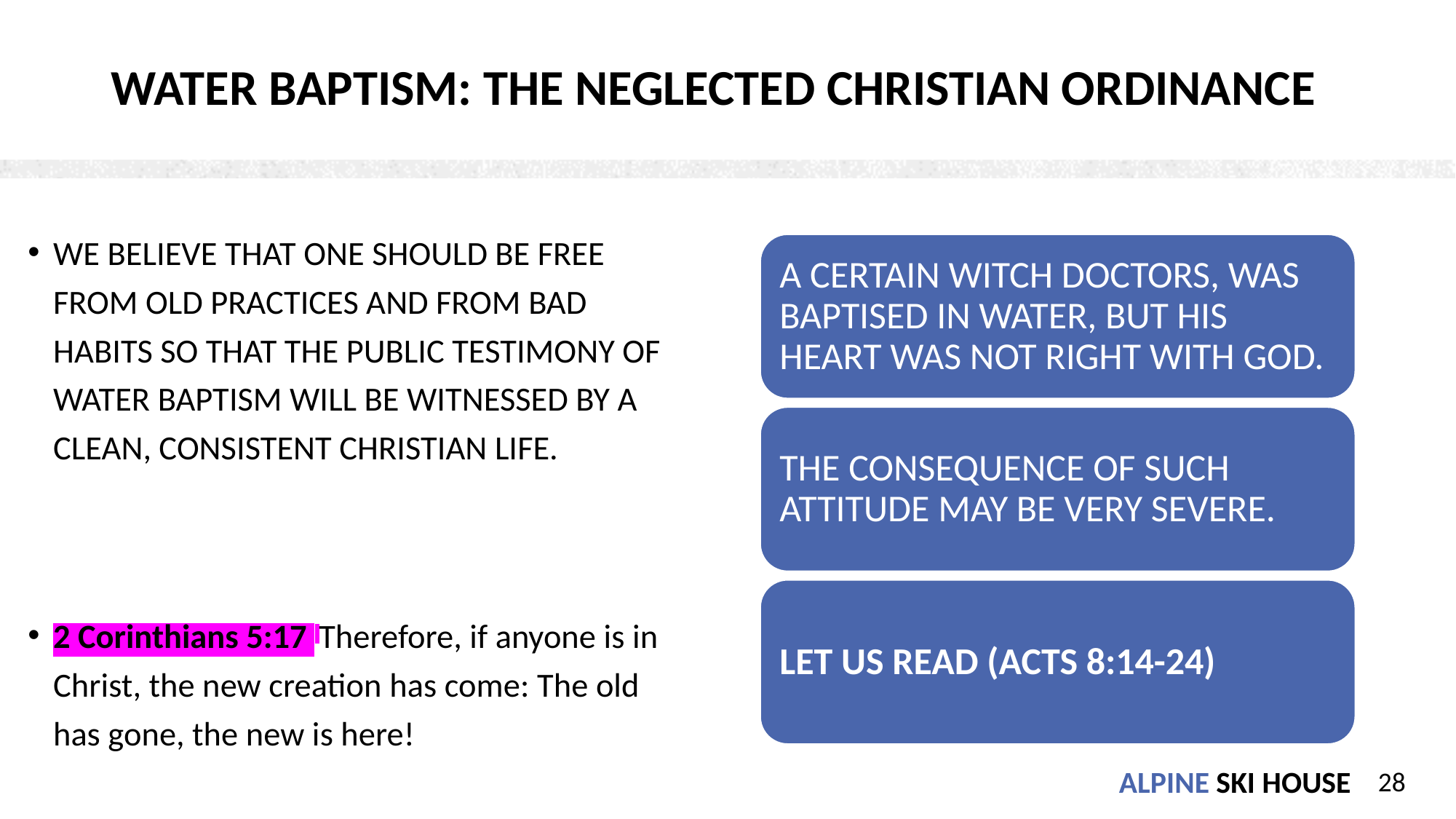

# WATER BAPTISM: THE NEGLECTED CHRISTIAN ORDINANCE
WE BELIEVE THAT ONE SHOULD BE FREE FROM OLD PRACTICES AND FROM BAD HABITS SO THAT THE PUBLIC TESTIMONY OF WATER BAPTISM WILL BE WITNESSED BY A CLEAN, CONSISTENT CHRISTIAN LIFE.

2 Corinthians 5:17  Therefore, if anyone is in Christ, the new creation has come: The old has gone, the new is here!

A CERTAIN WITCH DOCTORS, WAS BAPTISED IN WATER, BUT HIS HEART WAS NOT RIGHT WITH GOD.

THE CONSEQUENCE OF SUCH ATTITUDE MAY BE VERY SEVERE.

LET US READ (ACTS 8:14-24)
28